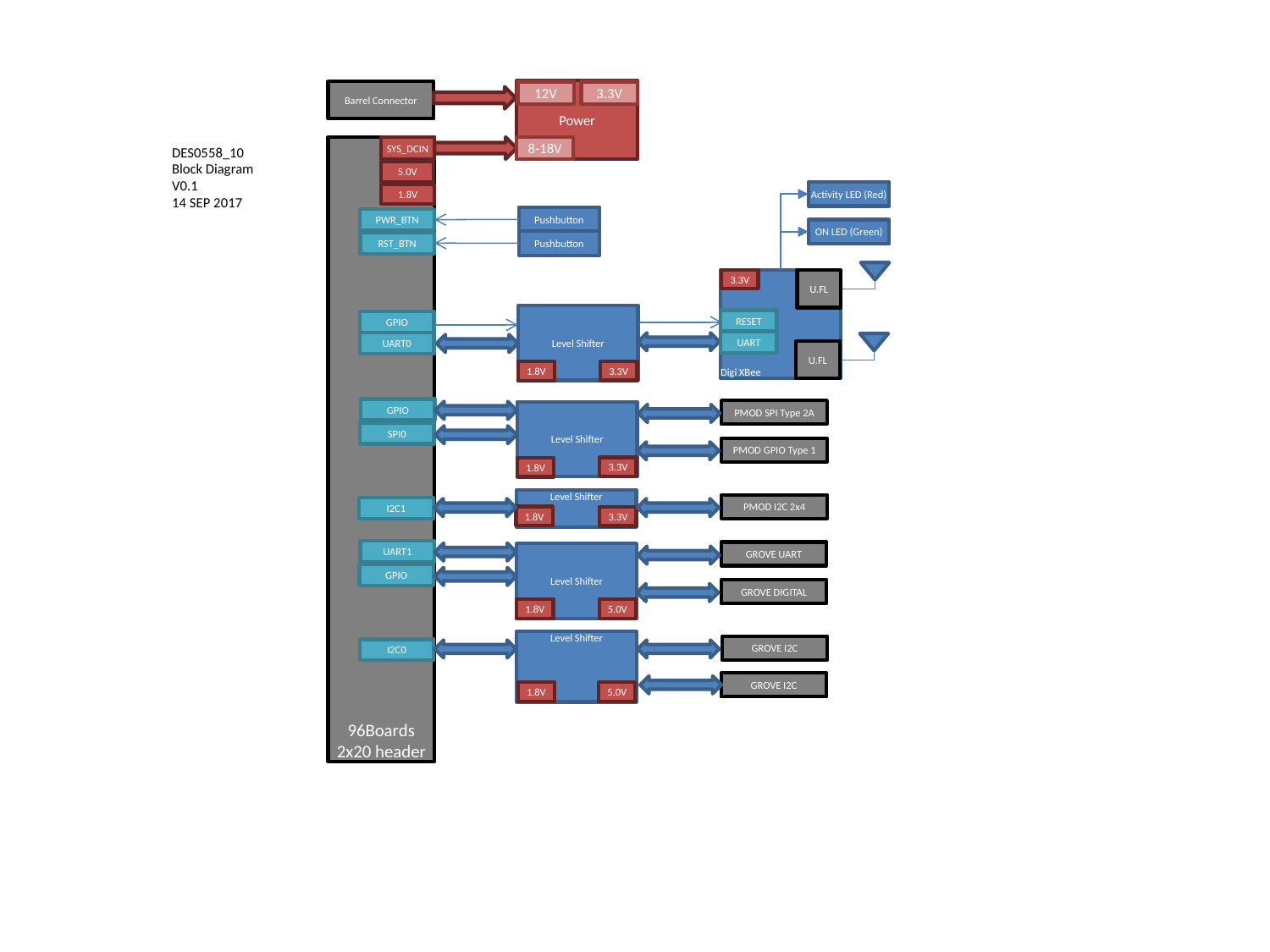

Power

Barrel Connector

12V
3.3V

DES0558_10
Block Diagram
V0.1
14 SEP 2017
96Boards
2x20 header
SYS_DCIN
8-18V
5.0V
Activity LED (Red)
1.8V
Pushbutton
PWR_BTN
ON LED (Green)
Pushbutton
RST_BTN

Digi XBee
3.3V

U.FL

Level Shifter
RESET
GPIO
UART
UART0

U.FL

3.3V
1.8V
GPIO
PMOD SPI Type 2A

Level Shifter

SPI0

PMOD GPIO Type 1

3.3V
1.8V
Level Shifter
PMOD I2C 2x4
I2C1

1.8V
3.3V
UART1
GROVE UART

Level Shifter

GPIO

GROVE DIGITAL

5.0V
1.8V
Level Shifter
GROVE I2C
I2C0

GROVE I2C

1.8V
5.0V